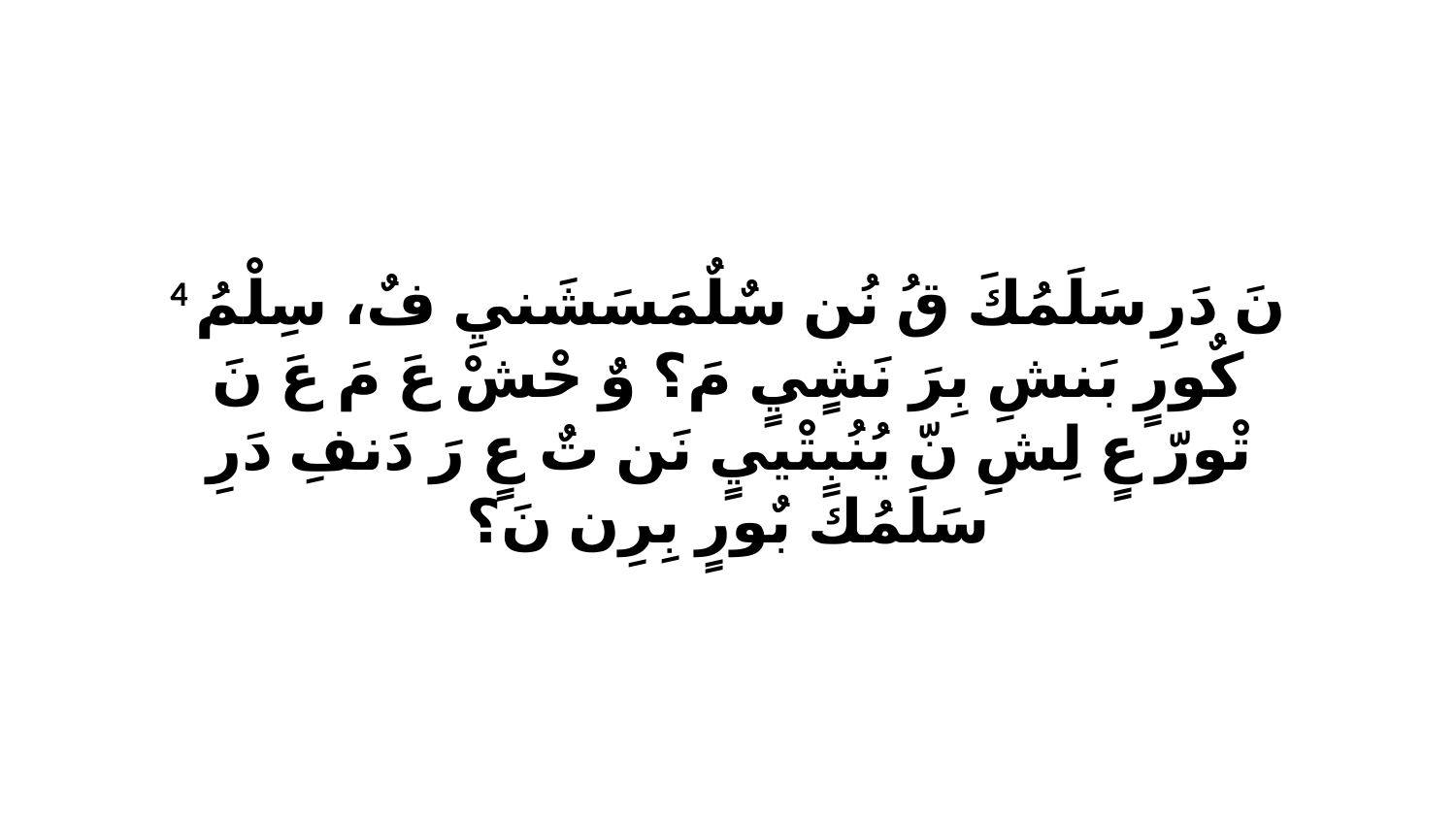

4 نَ دَرِ سَلَمُكَ قُ نُن سٌلٌمَسَشَنيِ فٌ، سِلْمُ كٌورٍ بَنشِ بِرَ نَشٍيٍ مَ؟ وٌ حْشْ عَ مَ عَ نَ تْورّ عٍ لِشِ نّ يُنُبِتْييٍ نَن تٌ عٍ رَ دَنفِ دَرِ سَلَمُكَ بٌورٍ بِرِن نَ؟